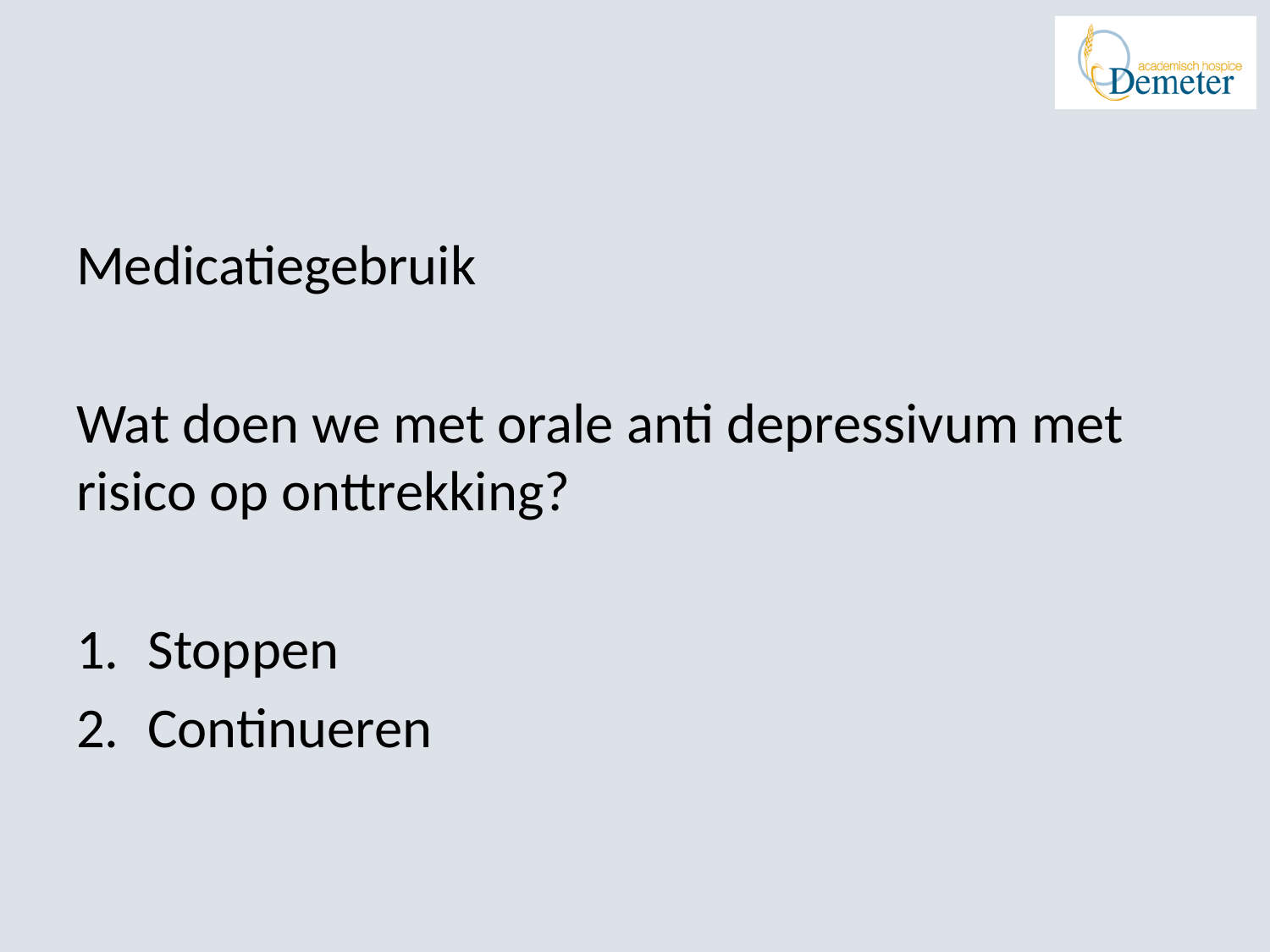

Medicatiegebruik

Wat doen we met orale anti depressivum met risico op onttrekking?

Stoppen
Continueren